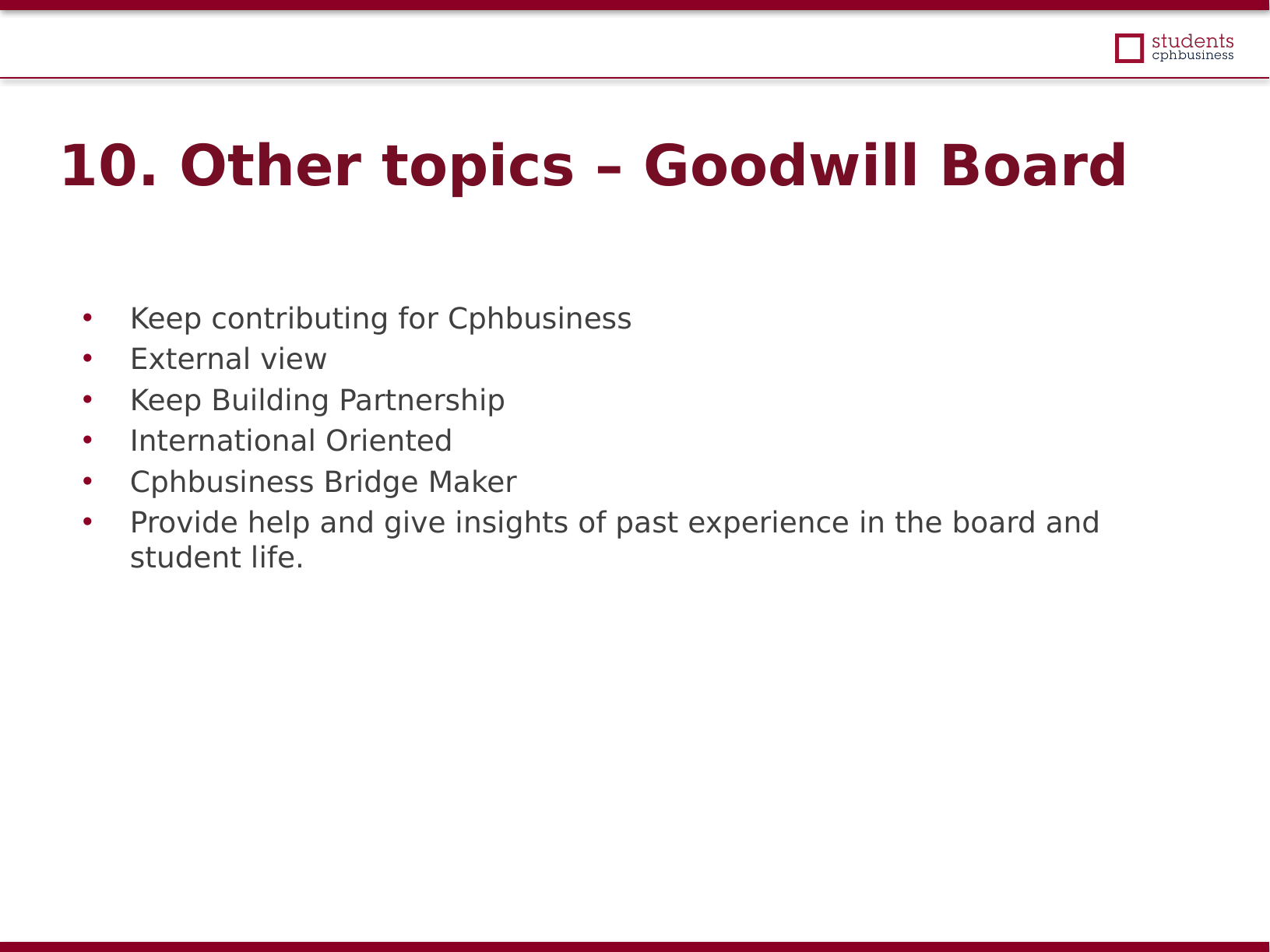

10. Other topics – Goodwill Board
Keep contributing for Cphbusiness
External view
Keep Building Partnership
International Oriented
Cphbusiness Bridge Maker
Provide help and give insights of past experience in the board and student life.